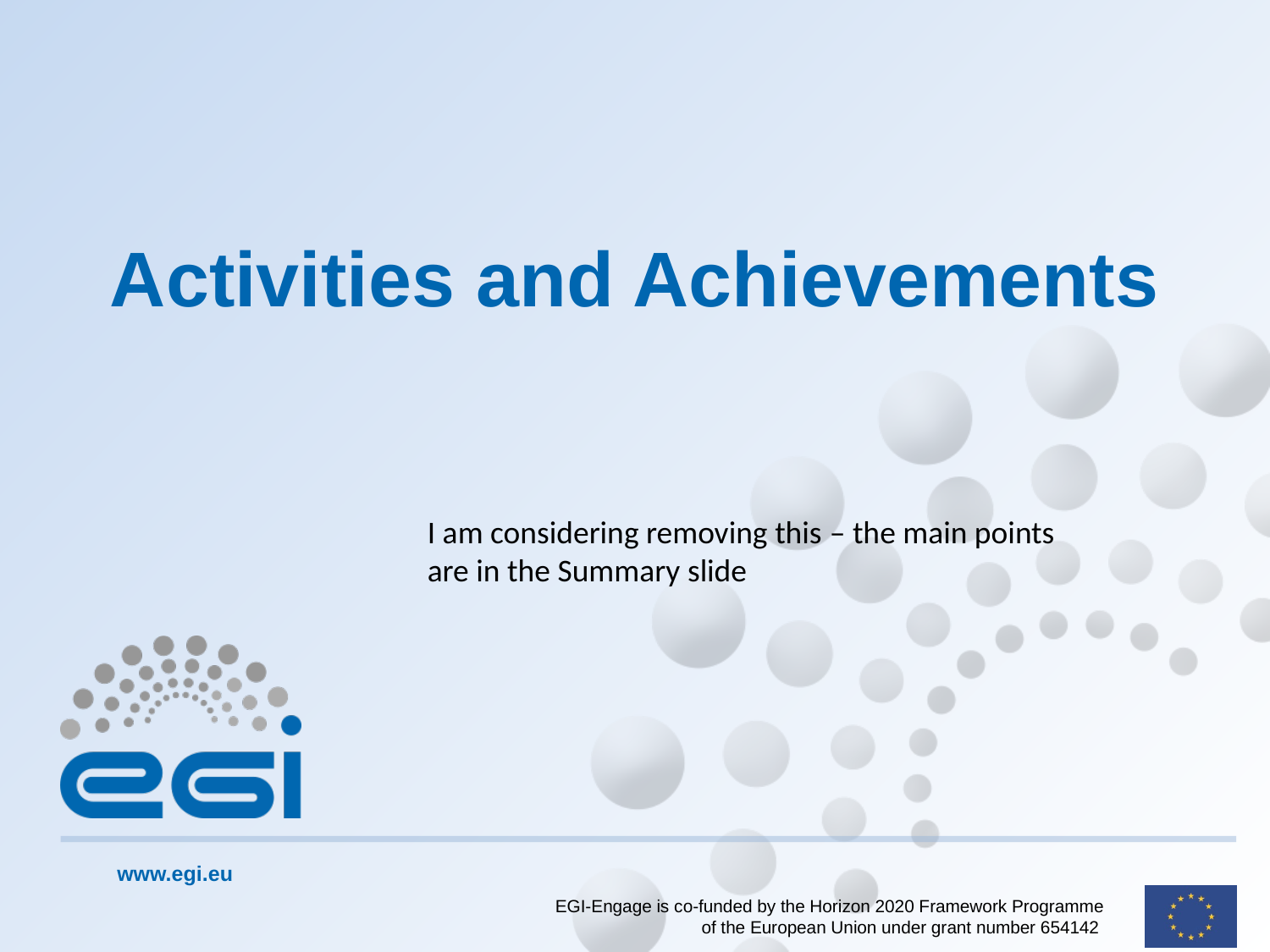

# Activities and Achievements
I am considering removing this – the main points are in the Summary slide